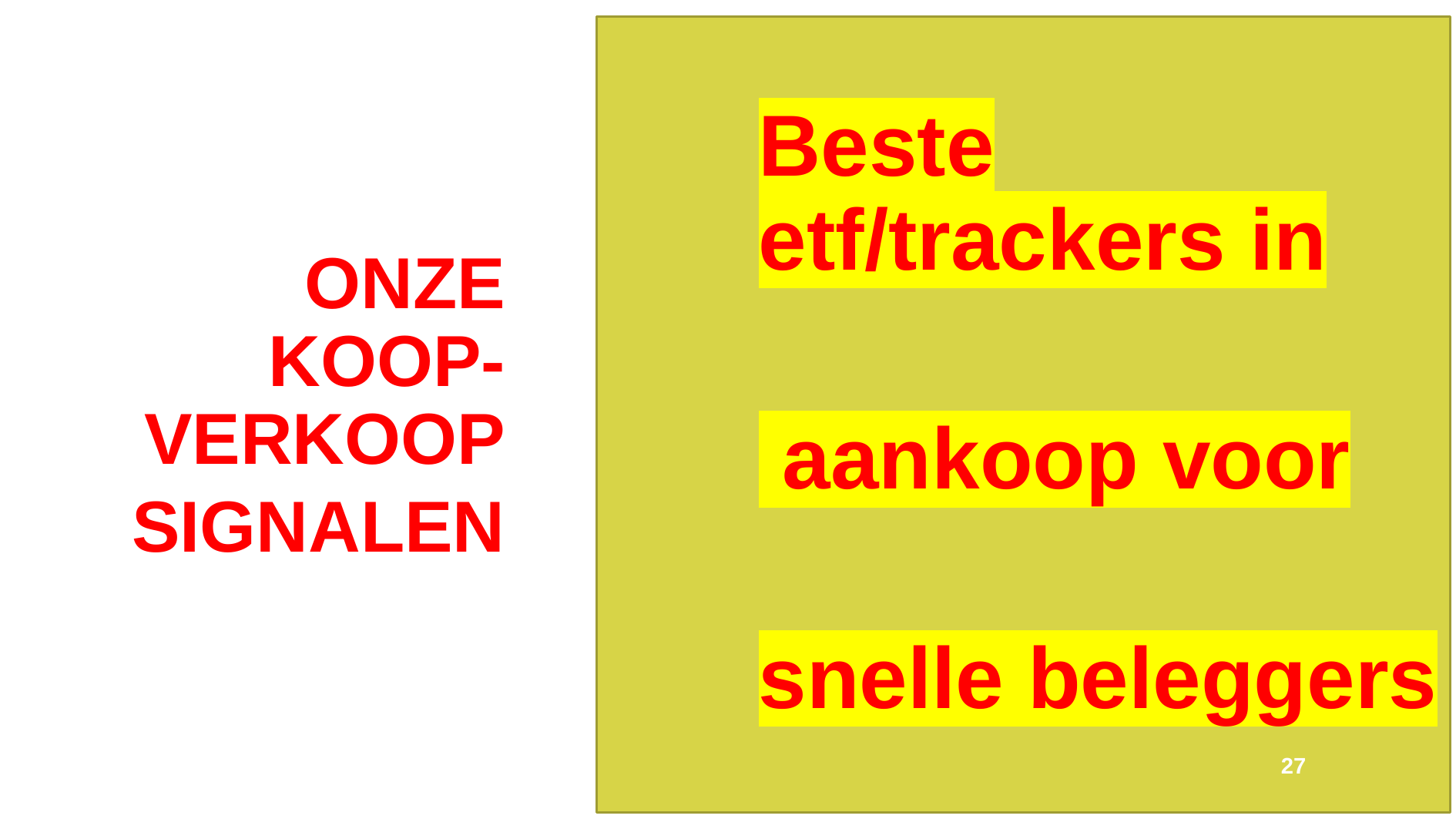

Beste etf/trackers in

 aankoop voor

snelle beleggers
Onze koop-verkoop
signalen
27
8/7/2024